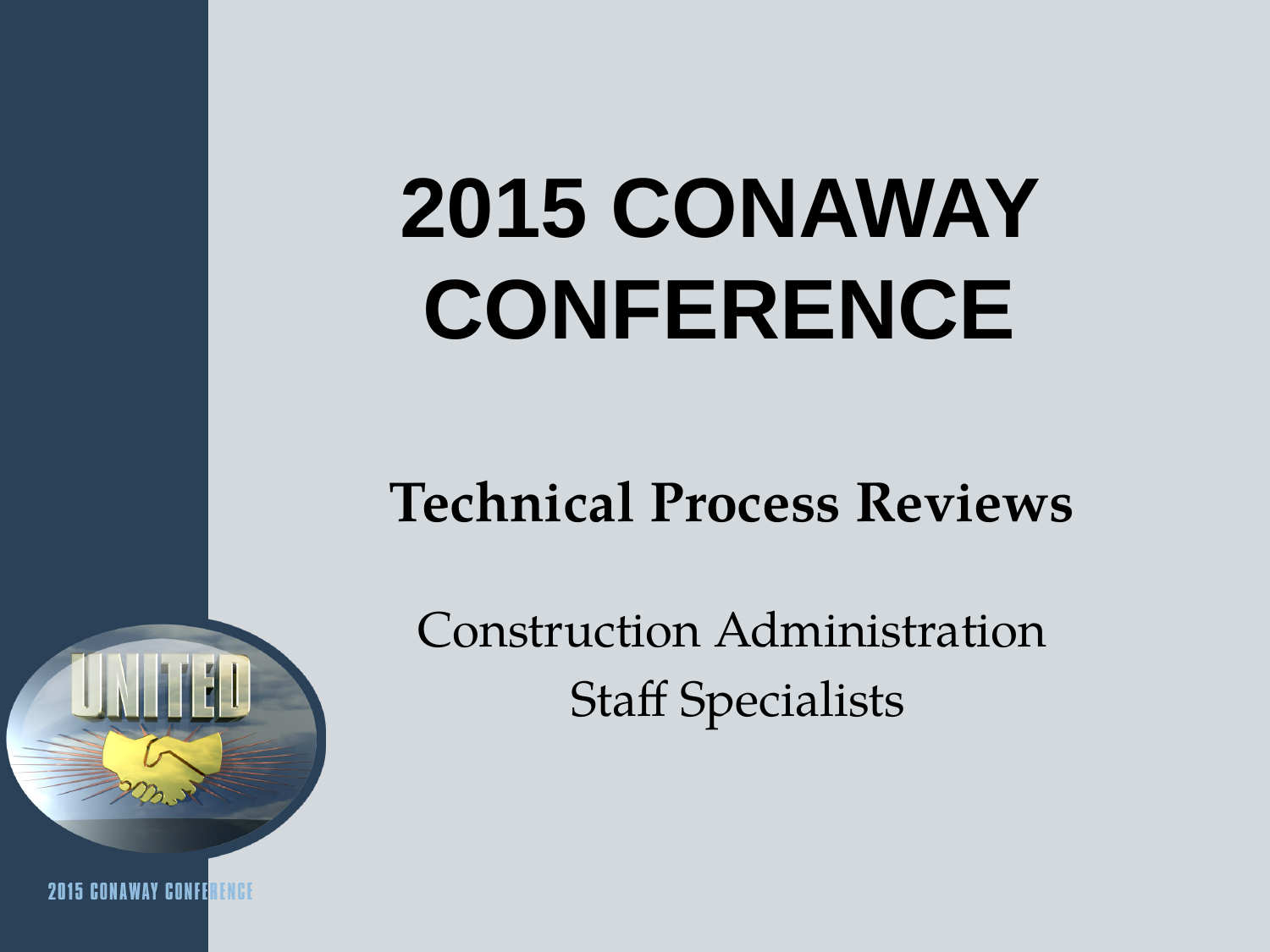

# 2015 Conaway Conference
Technical Process Reviews

Construction Administration
 Staff Specialists